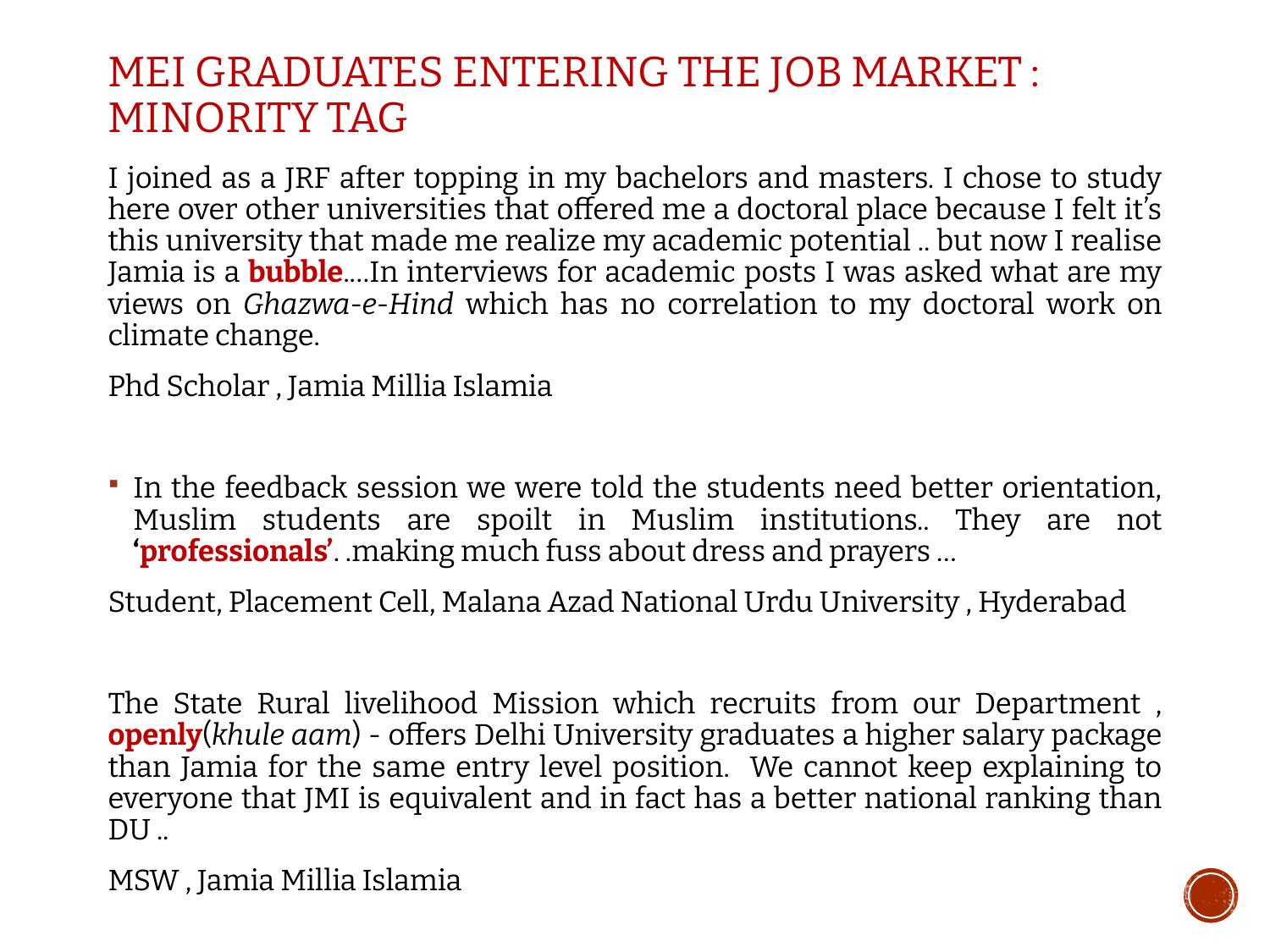

# Mei graduates Entering the job market : Minority tag
I joined as a JRF after topping in my bachelors and masters. I chose to study here over other universities that offered me a doctoral place because I felt it’s this university that made me realize my academic potential .. but now I realise Jamia is a bubble.…In interviews for academic posts I was asked what are my views on Ghazwa-e-Hind which has no correlation to my doctoral work on climate change.
Phd Scholar , Jamia Millia Islamia

In the feedback session we were told the students need better orientation, Muslim students are spoilt in Muslim institutions.. They are not ‘professionals’. .making much fuss about dress and prayers …
Student, Placement Cell, Malana Azad National Urdu University , Hyderabad

The State Rural livelihood Mission which recruits from our Department , openly(khule aam) - offers Delhi University graduates a higher salary package than Jamia for the same entry level position.  We cannot keep explaining to everyone that JMI is equivalent and in fact has a better national ranking than DU ..
MSW , Jamia Millia Islamia